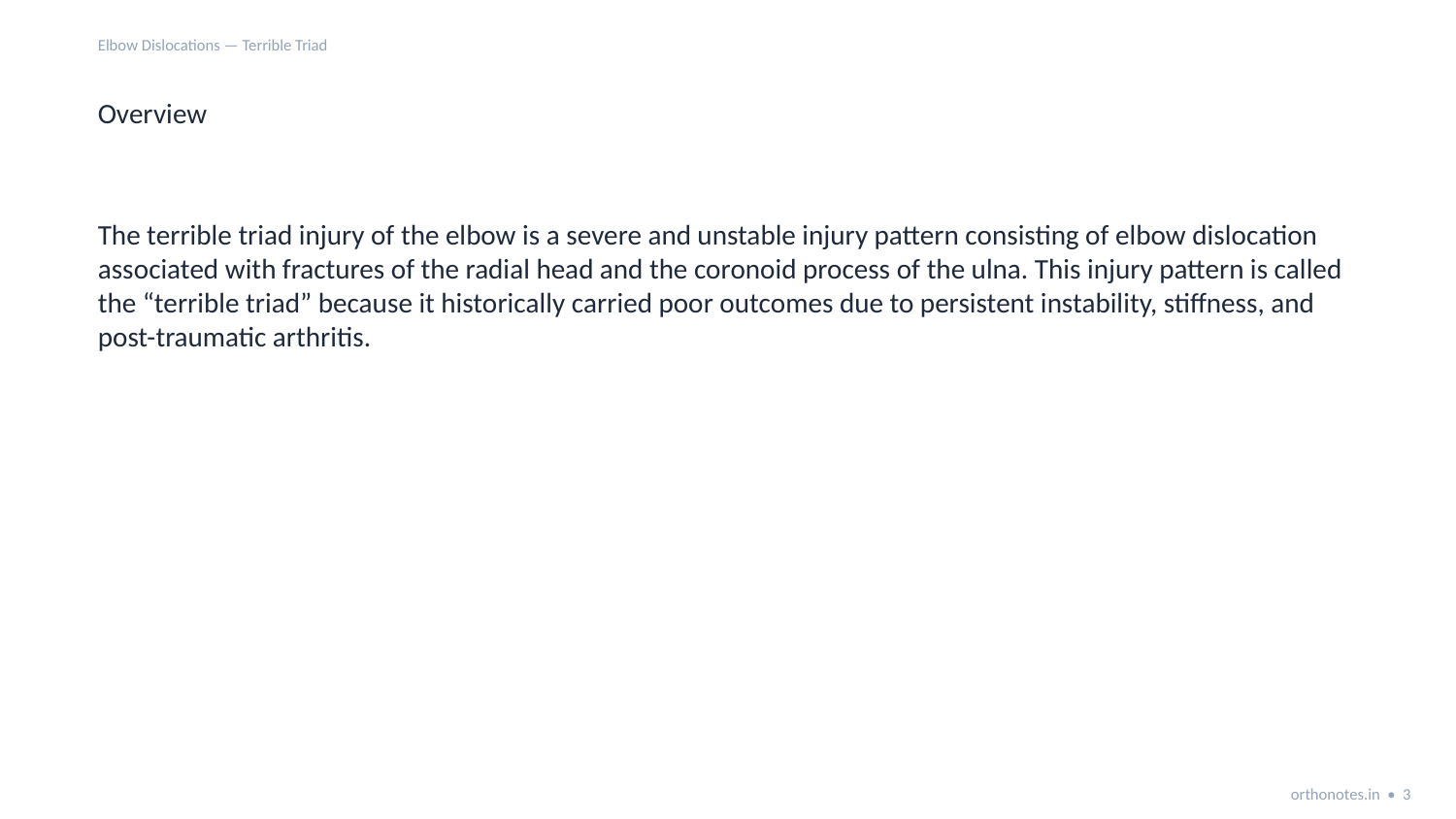

Elbow Dislocations — Terrible Triad
Overview
The terrible triad injury of the elbow is a severe and unstable injury pattern consisting of elbow dislocation associated with fractures of the radial head and the coronoid process of the ulna. This injury pattern is called the “terrible triad” because it historically carried poor outcomes due to persistent instability, stiffness, and post-traumatic arthritis.
orthonotes.in  •  3